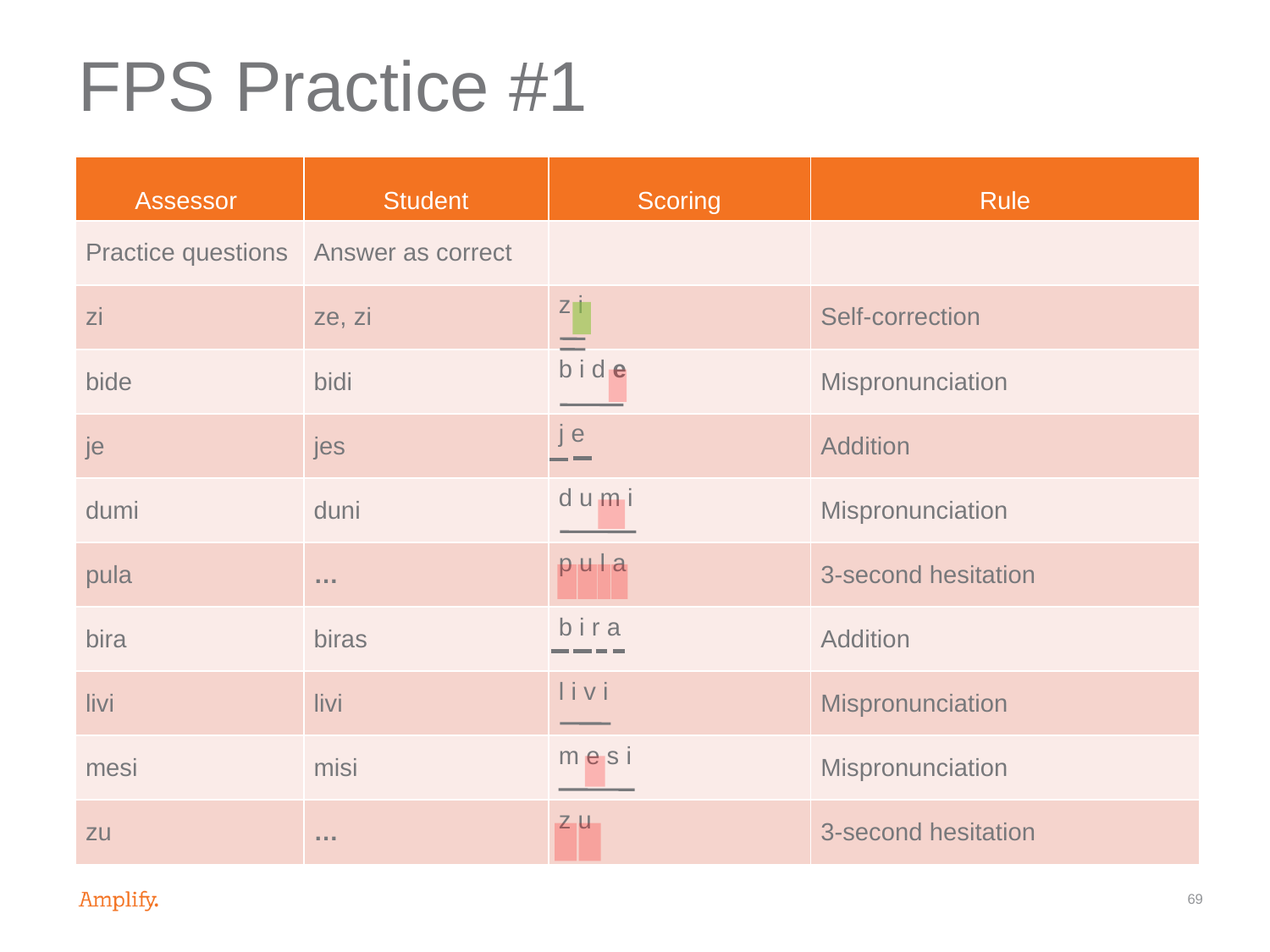

# FPS Practice #1
| Assessor | Student | Scoring | Rule |
| --- | --- | --- | --- |
| Practice questions | Answer as correct |  |  |
| zi | ze, zi | z i | Self-correction |
| bide | bidi | b i d e | Mispronunciation |
| je | jes | j e | Addition |
| dumi | duni | d u m i | Mispronunciation |
| pula | … | p u l a | 3-second hesitation |
| bira | biras | b i r a | Addition |
| livi | livi | l i v i | Mispronunciation |
| mesi | misi | m e s i | Mispronunciation |
| zu | … | z u | 3-second hesitation |